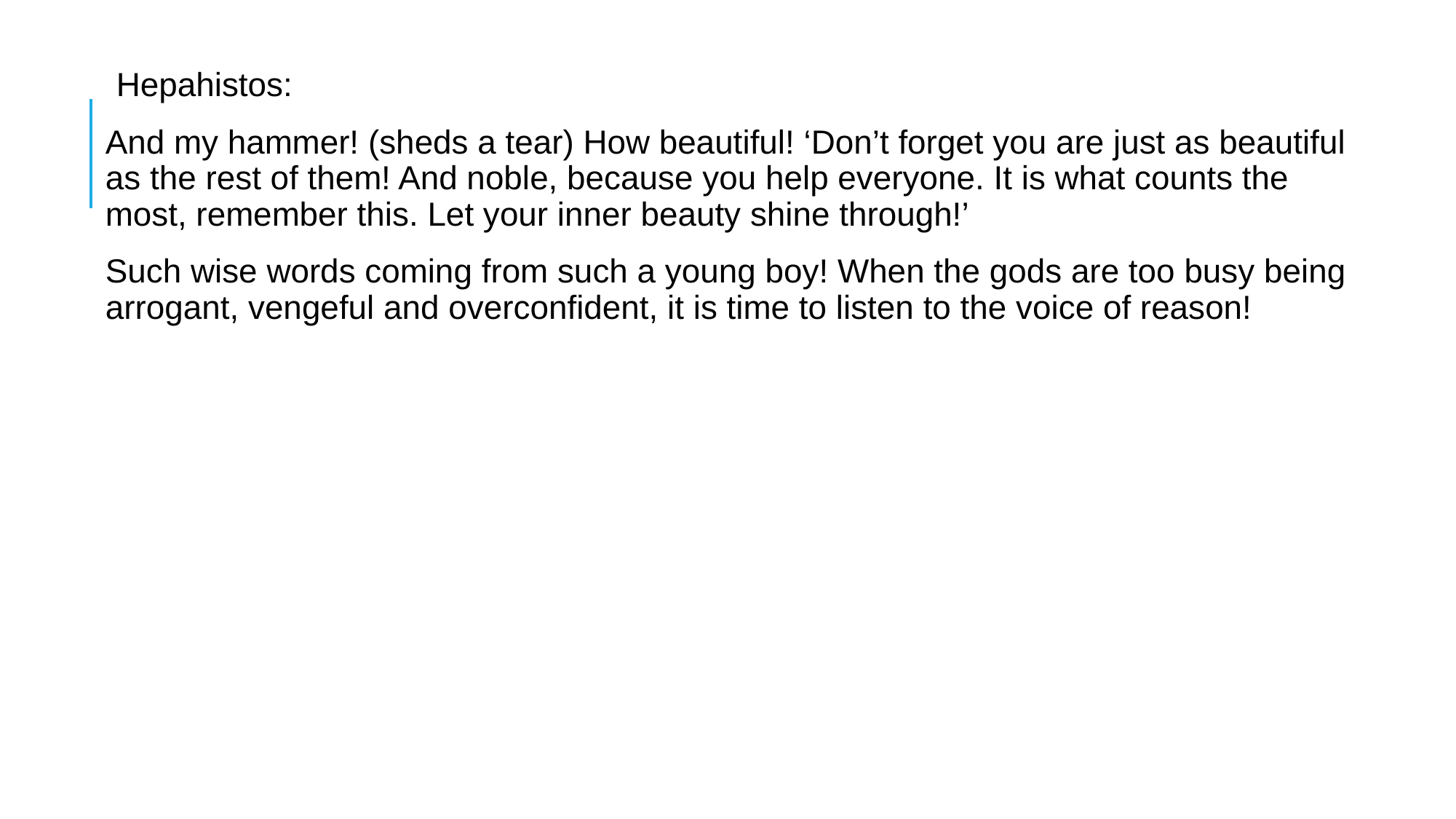

Hepahistos:
And my hammer! (sheds a tear) How beautiful! ‘Don’t forget you are just as beautiful as the rest of them! And noble, because you help everyone. It is what counts the most, remember this. Let your inner beauty shine through!’
Such wise words coming from such a young boy! When the gods are too busy being arrogant, vengeful and overconfident, it is time to listen to the voice of reason!